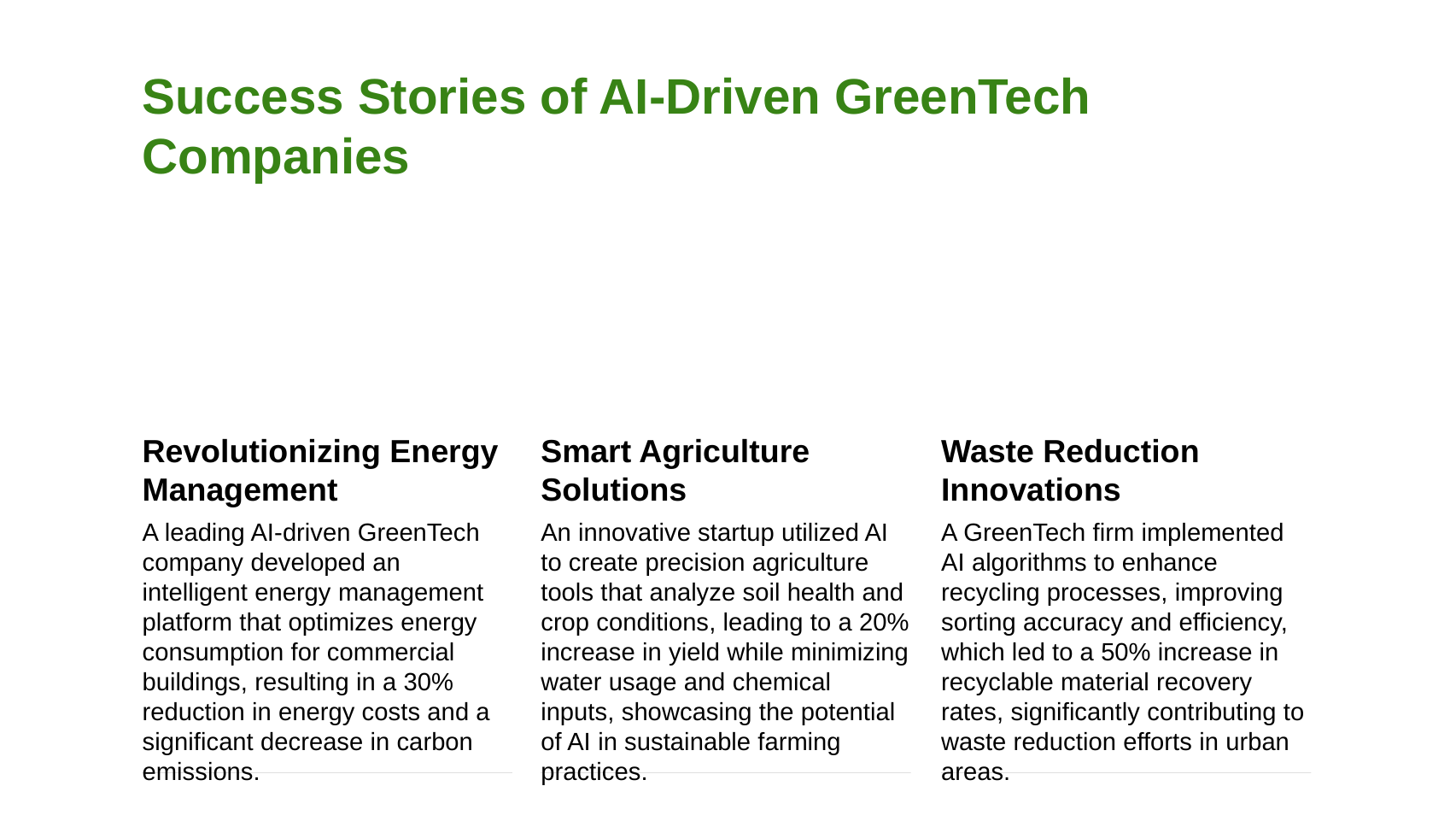

Success Stories of AI-Driven GreenTech Companies

Revolutionizing Energy Management
Smart Agriculture Solutions
Waste Reduction Innovations
A leading AI-driven GreenTech company developed an intelligent energy management platform that optimizes energy consumption for commercial buildings, resulting in a 30% reduction in energy costs and a significant decrease in carbon emissions.
An innovative startup utilized AI to create precision agriculture tools that analyze soil health and crop conditions, leading to a 20% increase in yield while minimizing water usage and chemical inputs, showcasing the potential of AI in sustainable farming practices.
A GreenTech firm implemented AI algorithms to enhance recycling processes, improving sorting accuracy and efficiency, which led to a 50% increase in recyclable material recovery rates, significantly contributing to waste reduction efforts in urban areas.